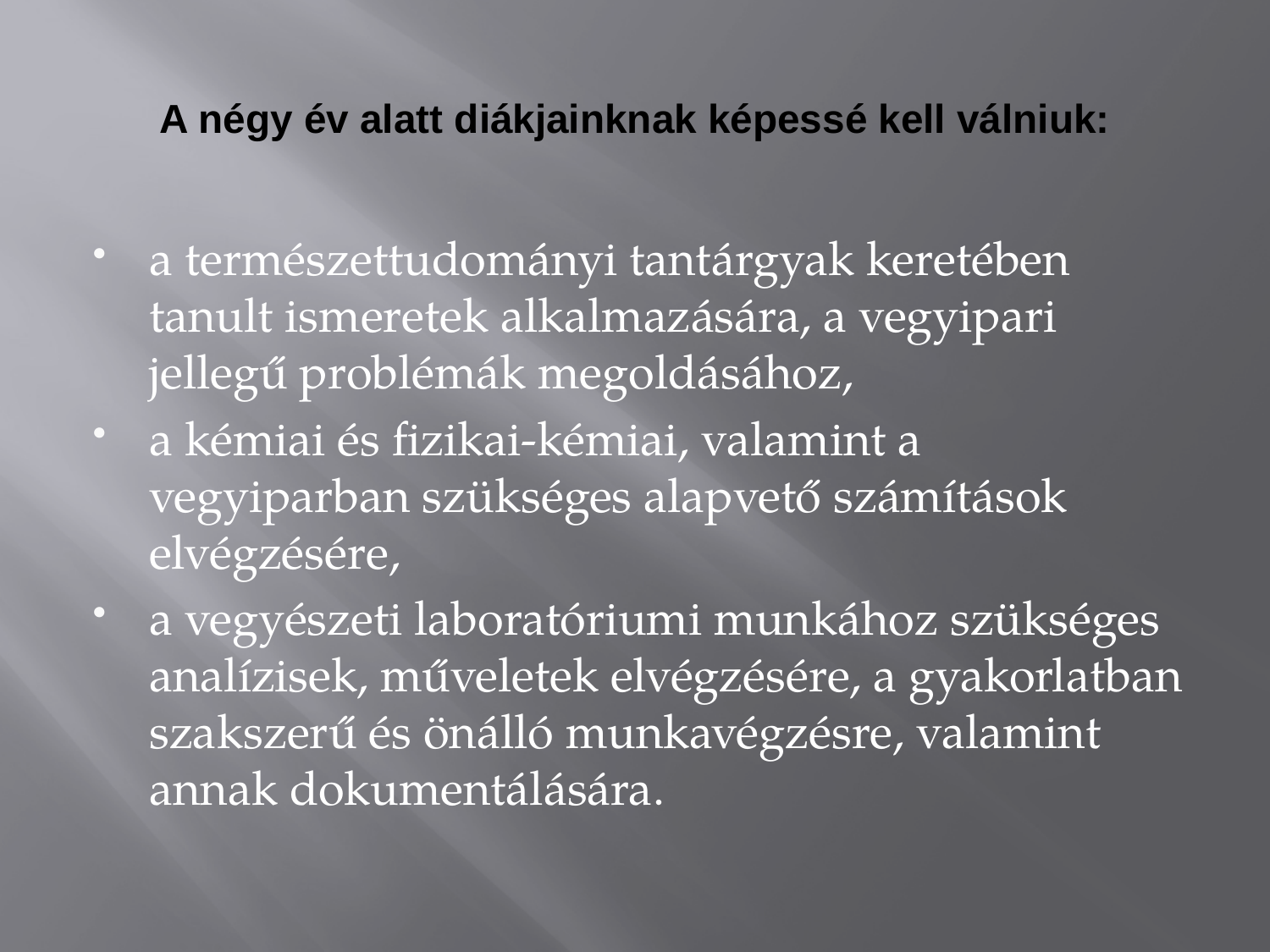

# A négy év alatt diákjainknak képessé kell válniuk:
a természettudományi tantárgyak keretében tanult ismeretek alkalmazására, a vegyipari jellegű problémák megoldásához,
a kémiai és fizikai-kémiai, valamint a vegyiparban szükséges alapvető számítások elvégzésére,
a vegyészeti laboratóriumi munkához szükséges analízisek, műveletek elvégzésére, a gyakorlatban szakszerű és önálló munkavégzésre, valamint annak dokumentálására.